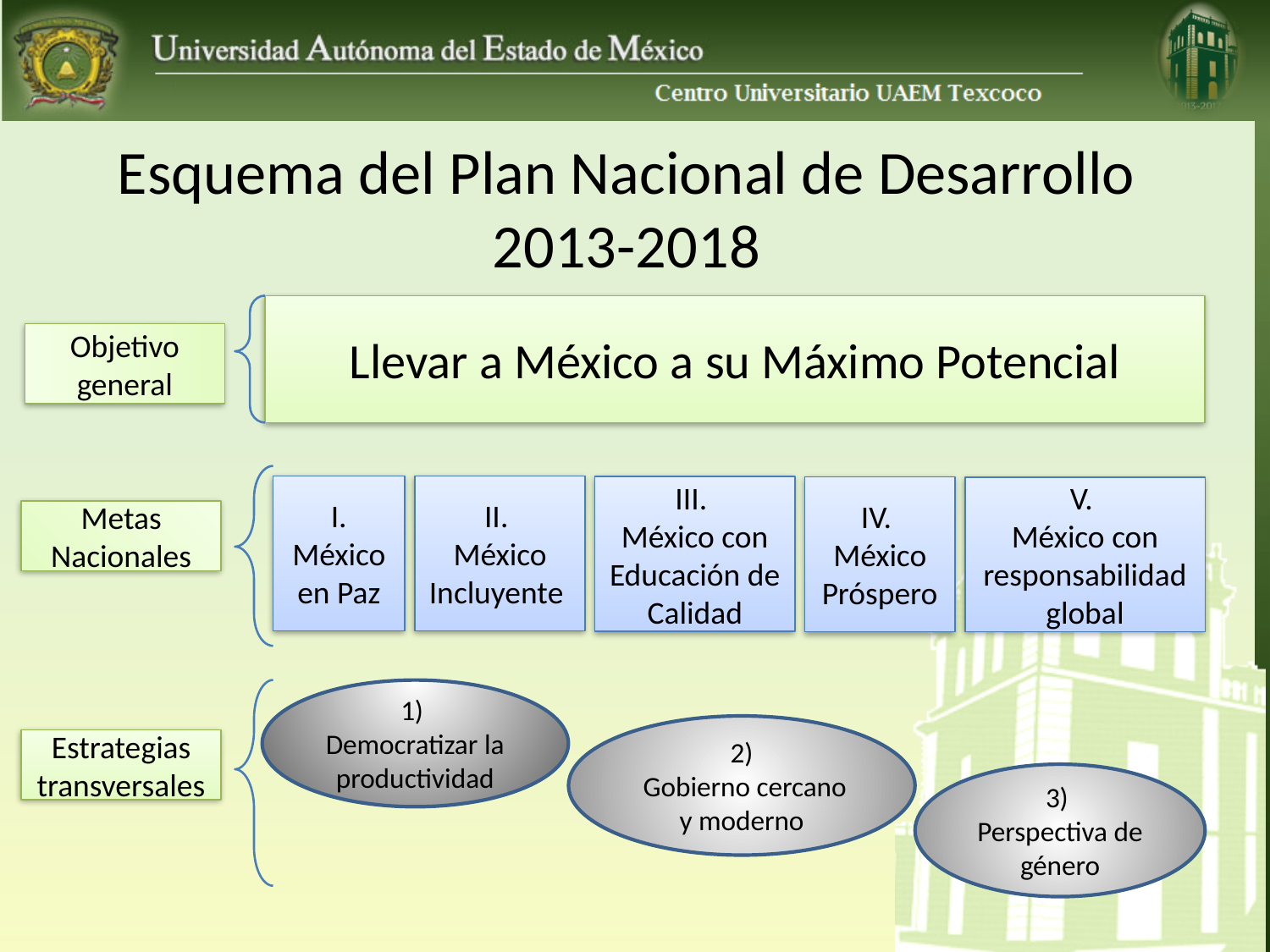

# Esquema del Plan Nacional de Desarrollo 2013-2018
Llevar a México a su Máximo Potencial

Objetivo general

I. México en Paz
II.
México Incluyente
III.
México con Educación de Calidad
IV.
México Próspero
V.
México con responsabilidad global
Metas Nacionales

1)
Democratizar la productividad
2)
 Gobierno cercano y moderno
Estrategias transversales
3)
Perspectiva de género